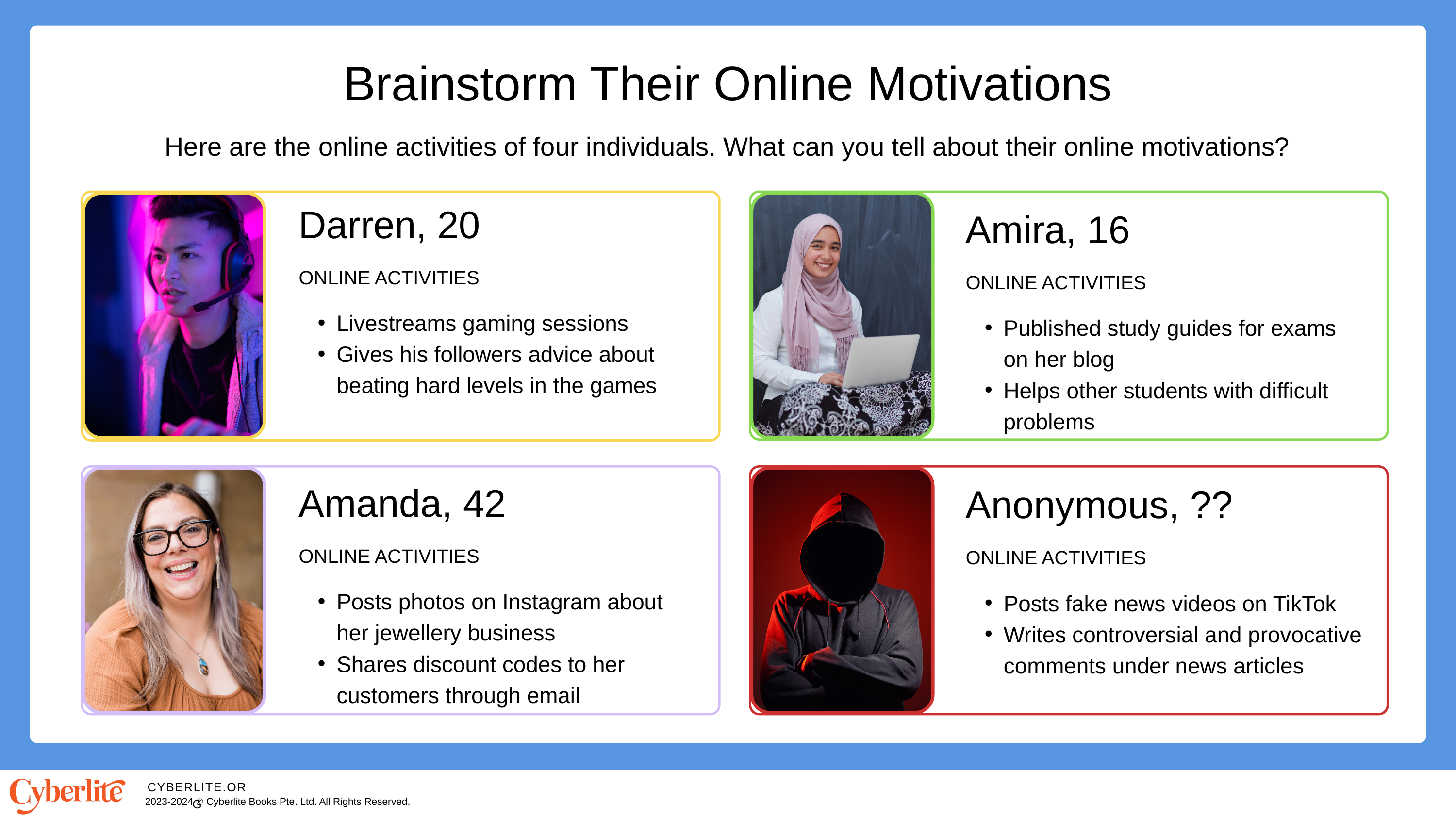

Brainstorm Their Online Motivations
Here are the online activities of four individuals. What can you tell about their online motivations?

Darren, 20
ONLINE ACTIVITIES
Livestreams gaming sessions
Gives his followers advice about beating hard levels in the games

Amira, 16
ONLINE ACTIVITIES
Published study guides for exams on her blog
Helps other students with difficult problems

Amanda, 42
ONLINE ACTIVITIES
Posts photos on Instagram about her jewellery business
Shares discount codes to her customers through email

Anonymous, ??
ONLINE ACTIVITIES
Posts fake news videos on TikTok
Writes controversial and provocative comments under news articles

CYBERLITE.ORG
2023-2024 Ⓒ Cyberlite Books Pte. Ltd. All Rights Reserved.